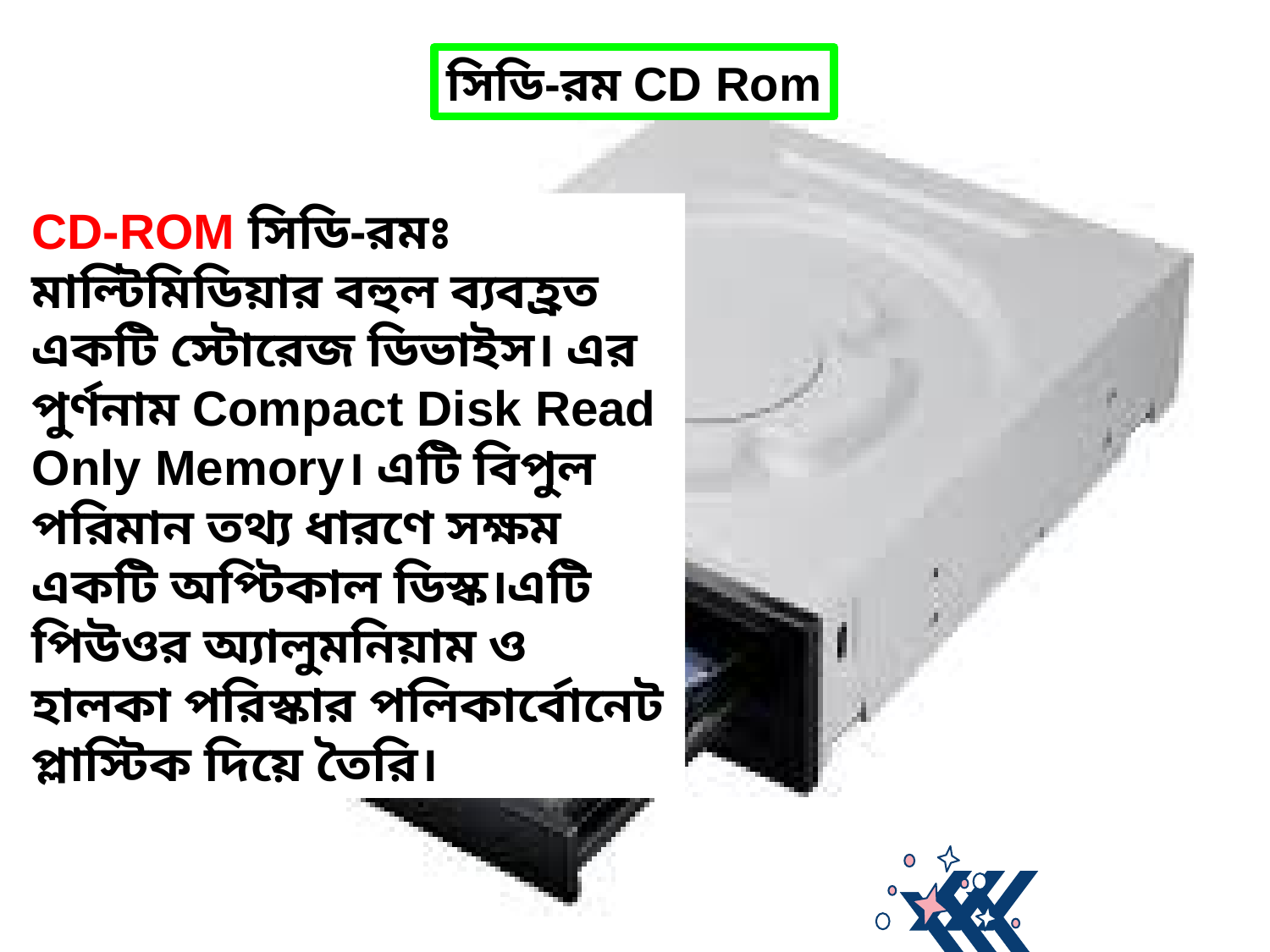

সিডি-রম CD Rom
CD-ROM সিডি-রমঃ মাল্টিমিডিয়ার বহুল ব্যবহ্রত একটি স্টোরেজ ডিভাইস। এর পুর্ণনাম Compact Disk Read Only Memory। এটি বিপুল পরিমান তথ্য ধারণে সক্ষম একটি অপ্টিকাল ডিস্ক।এটি পিউওর অ্যালুমনিয়াম ও হালকা পরিস্কার পলিকার্বোনেট প্লাস্টিক দিয়ে তৈরি।